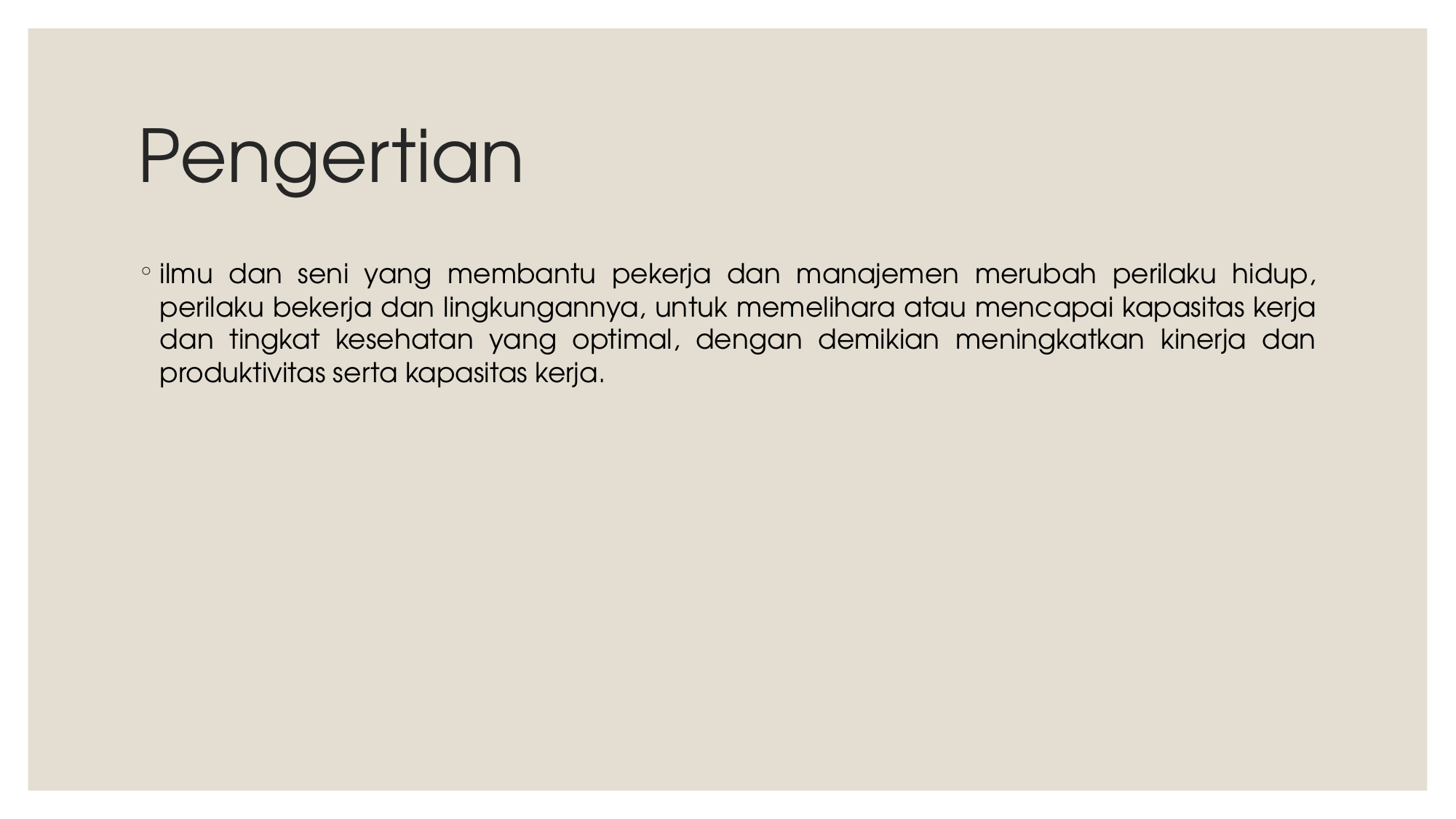

# Pengertian
ilmu dan seni yang membantu pekerja dan manajemen merubah perilaku hidup, perilaku bekerja dan lingkungannya, untuk memelihara atau mencapai kapasitas kerja dan tingkat kesehatan yang optimal, dengan demikian meningkatkan kinerja dan produktivitas serta kapasitas kerja.